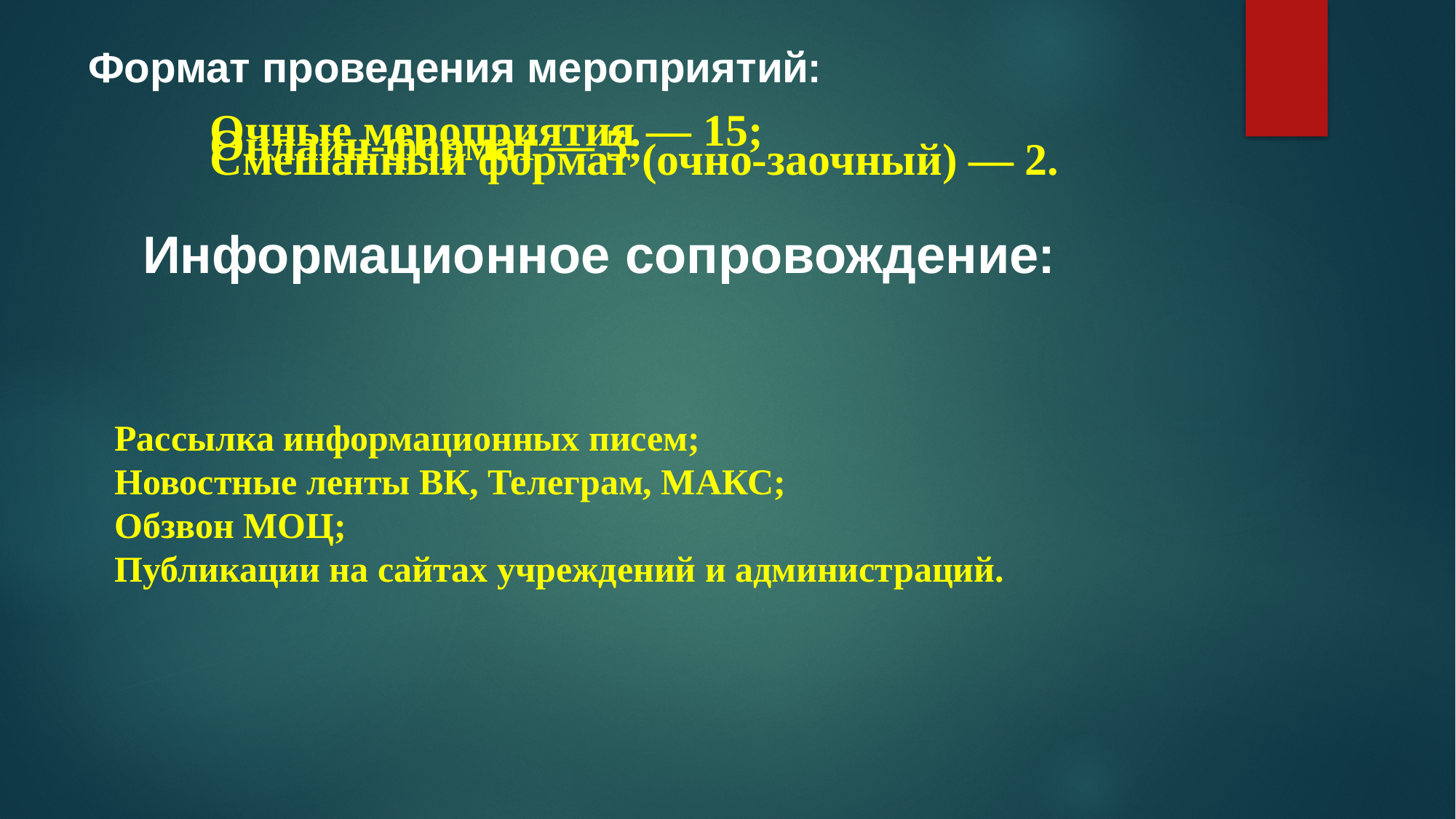

# Формат проведения мероприятий:
Очные мероприятия — 15;
Онлайн-формат — 5;
Смешанный формат (очно-заочный) — 2.

Информационное сопровождение:
Рассылка информационных писем;
Новостные ленты ВК, Телеграм, МАКС;
Обзвон МОЦ;
Публикации на сайтах учреждений и администраций.